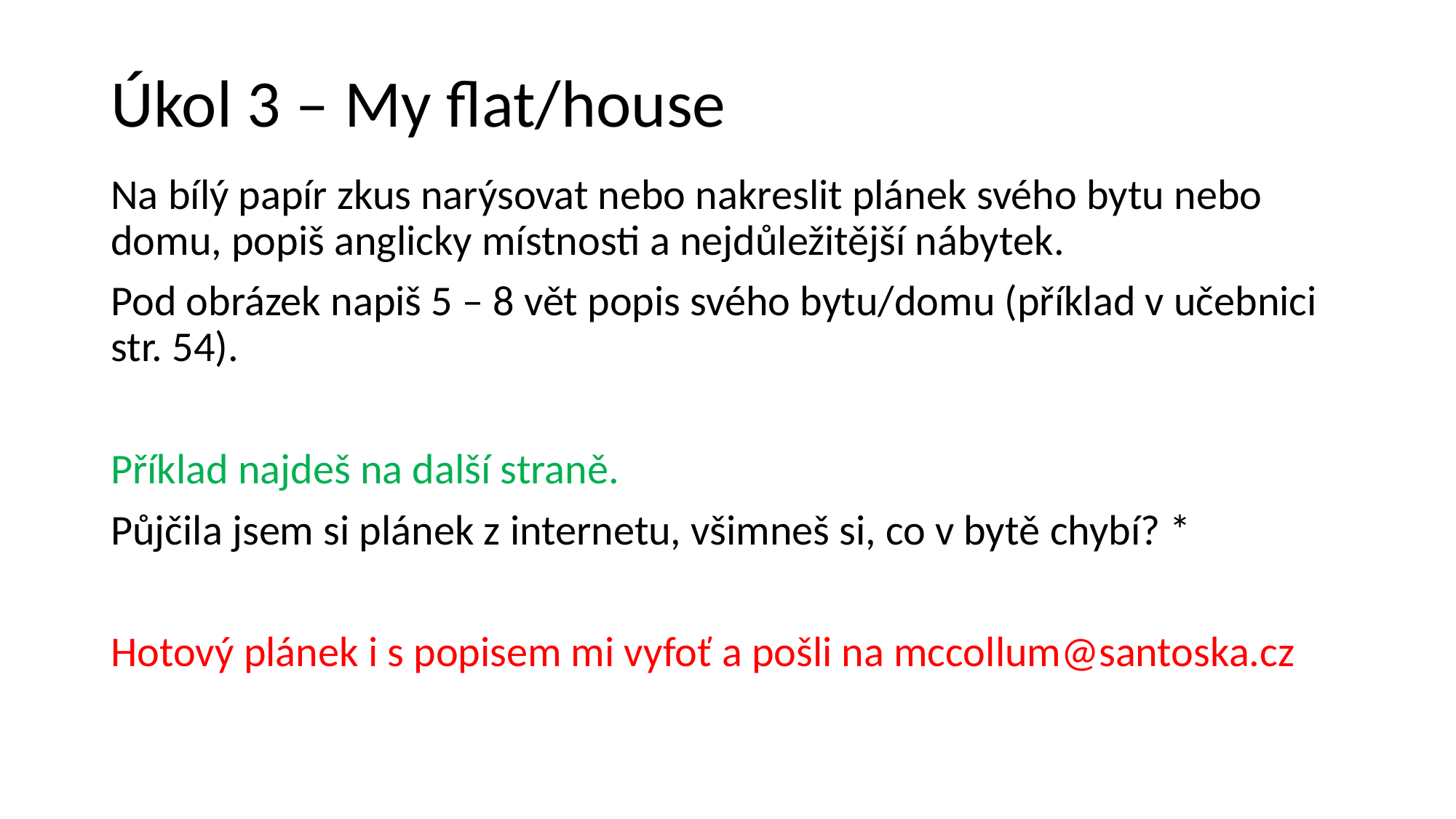

# Úkol 3 – My flat/house
Na bílý papír zkus narýsovat nebo nakreslit plánek svého bytu nebo domu, popiš anglicky místnosti a nejdůležitější nábytek.
Pod obrázek napiš 5 – 8 vět popis svého bytu/domu (příklad v učebnici str. 54).

Příklad najdeš na další straně.
Půjčila jsem si plánek z internetu, všimneš si, co v bytě chybí? *

Hotový plánek i s popisem mi vyfoť a pošli na mccollum@santoska.cz